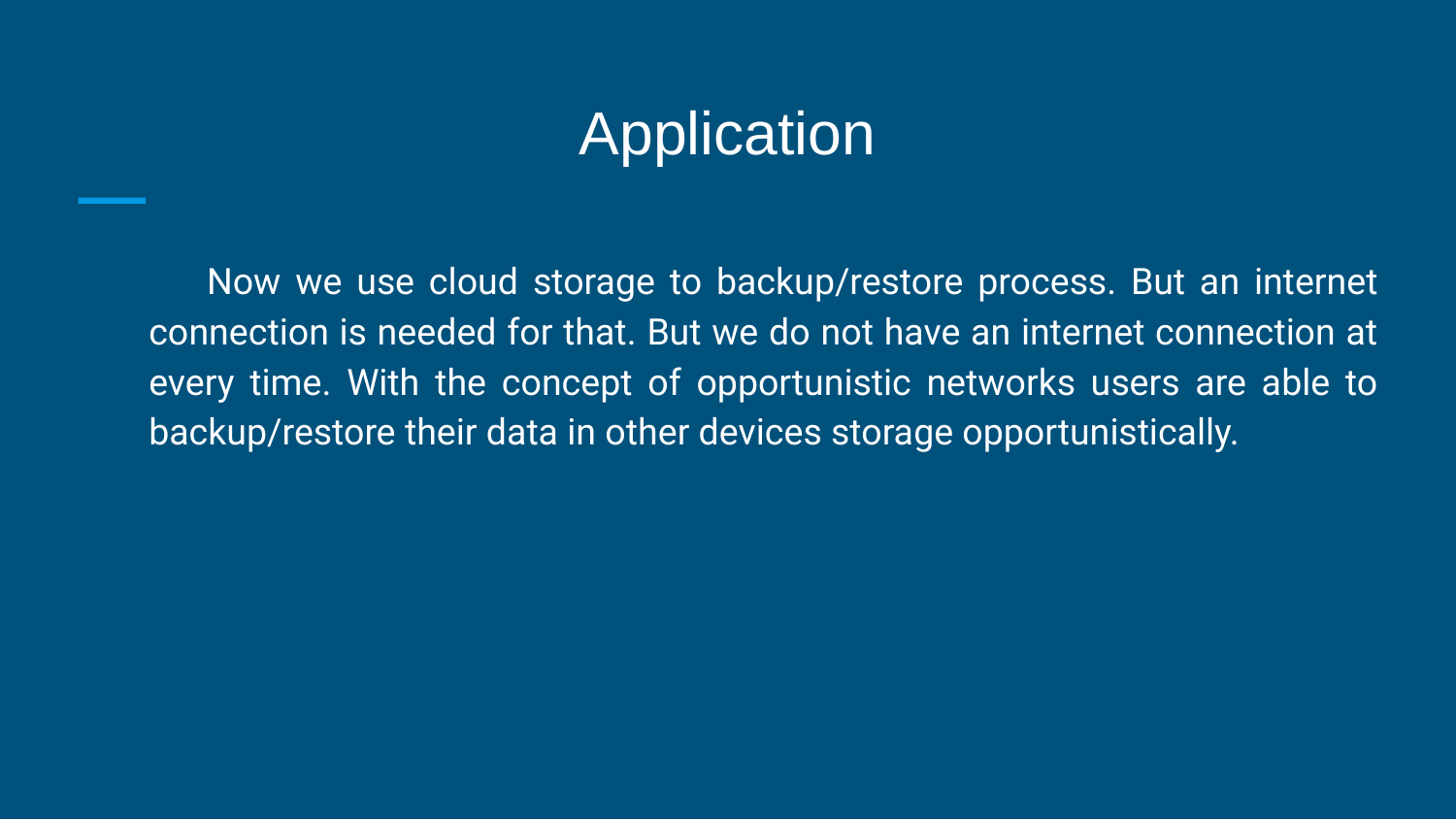

Application
    Now we use cloud storage to backup/restore process. But an internet connection is needed for that. But we do not have an internet connection at every time. With the concept of opportunistic networks users are able to backup/restore their data in other devices storage opportunistically.